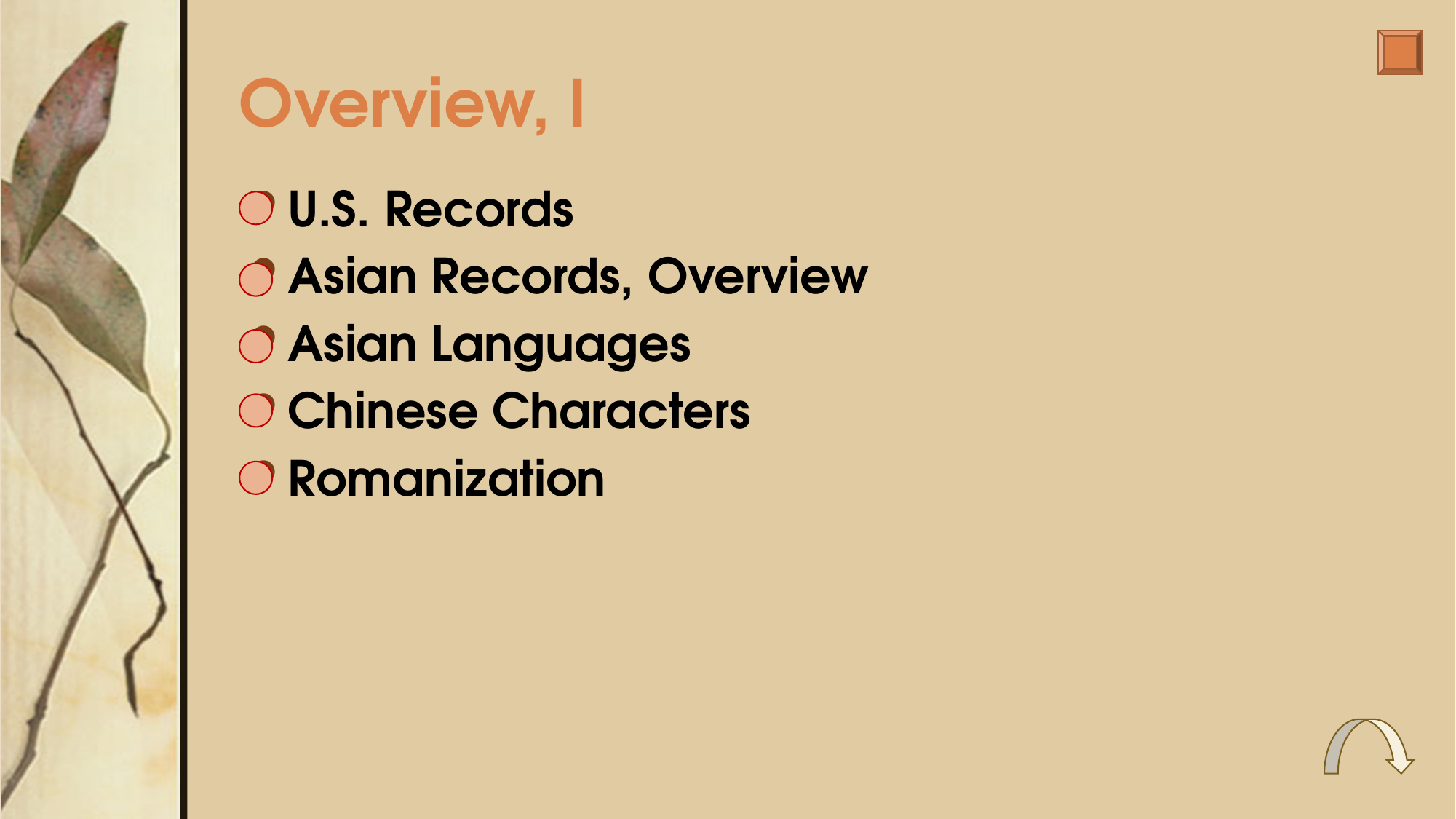

# Overview, I
U.S. Records
Asian Records, Overview
Asian Languages
Chinese Characters
Romanization